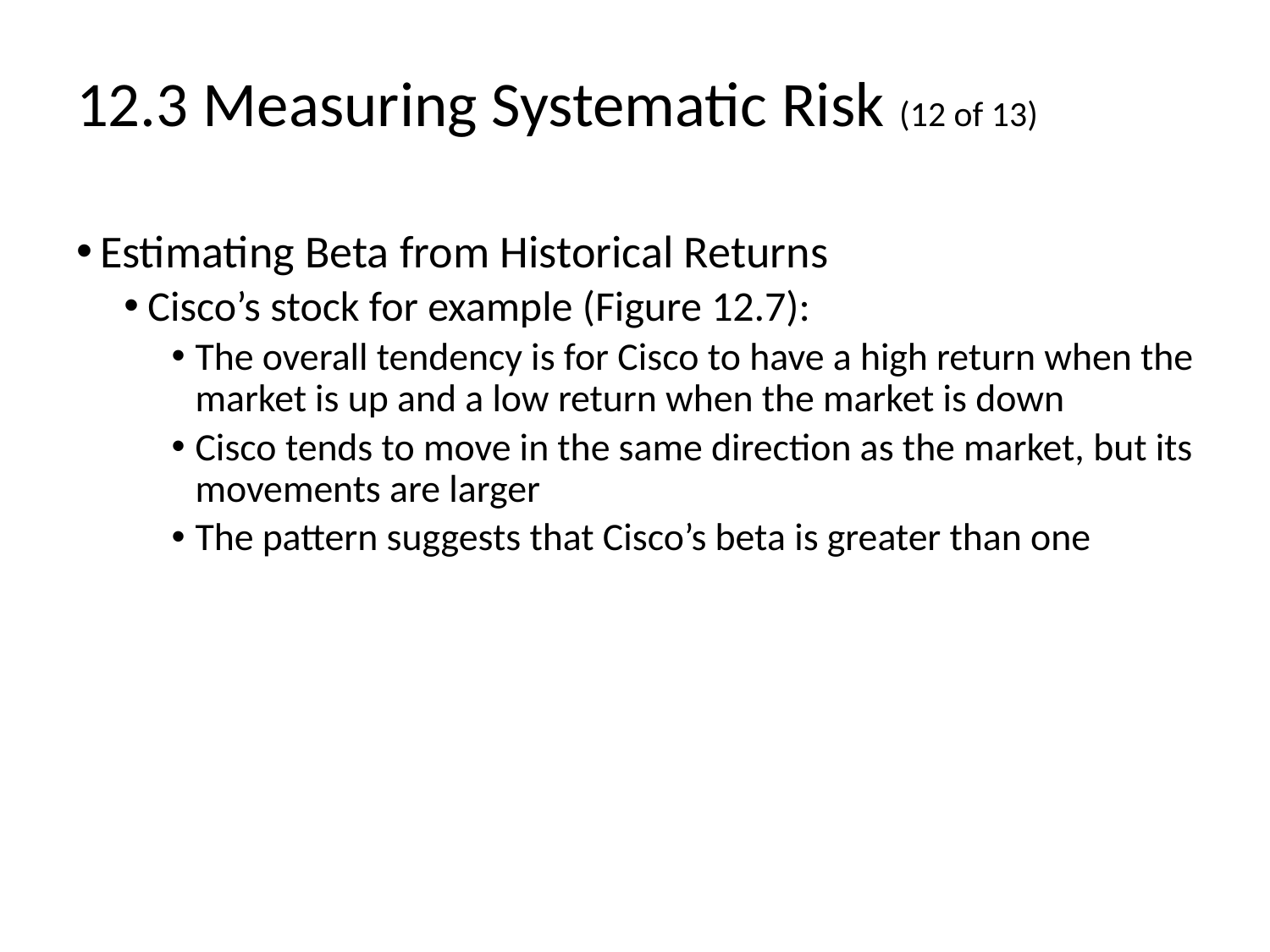

# 12.3 Measuring Systematic Risk (12 of 13)
Estimating Beta from Historical Returns
Cisco’s stock for example (Figure 12.7):
The overall tendency is for Cisco to have a high return when the market is up and a low return when the market is down
Cisco tends to move in the same direction as the market, but its movements are larger
The pattern suggests that Cisco’s beta is greater than one